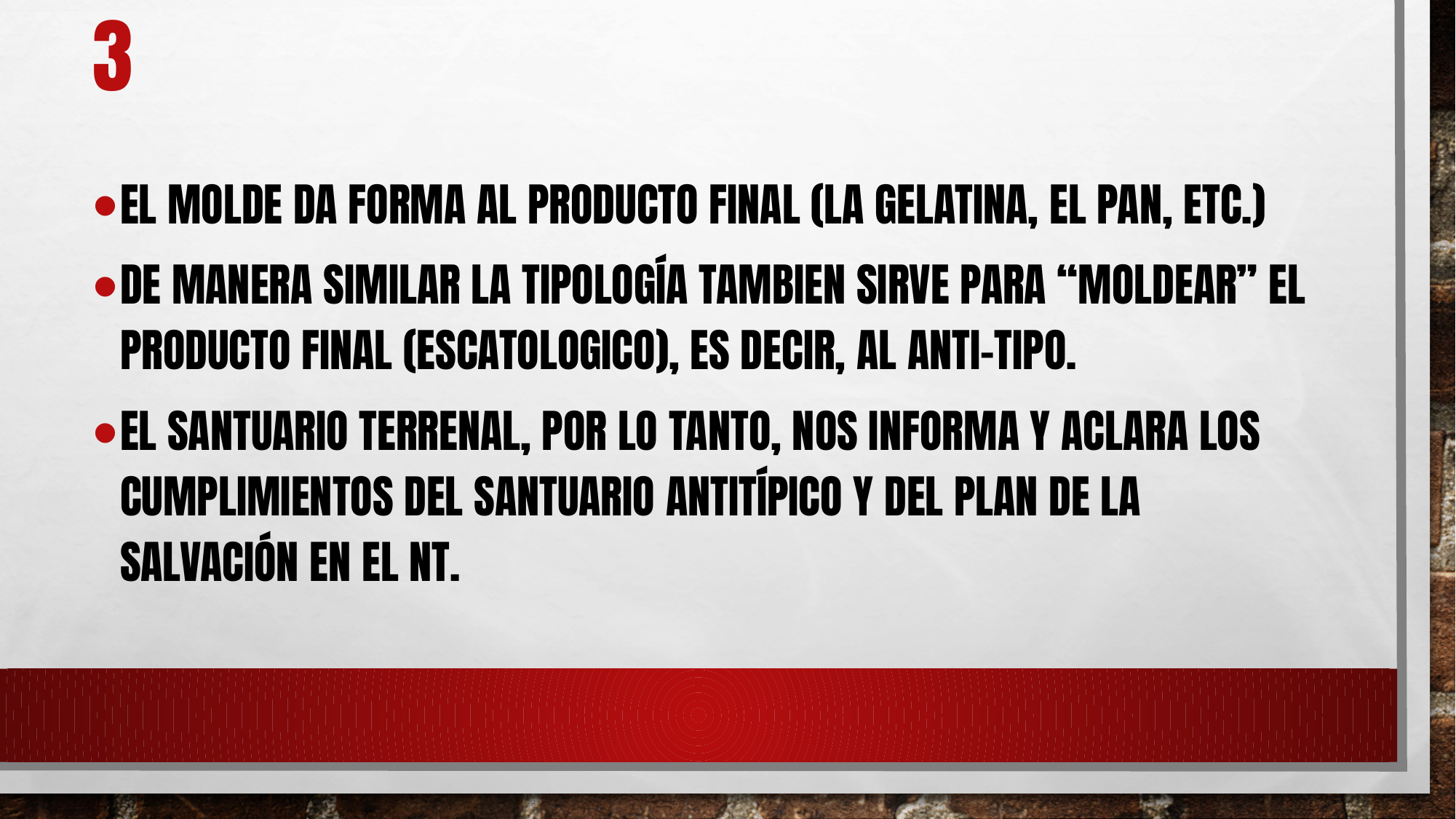

# 3
El molde da forma al producto final (la gelatina, el pan, etc.)
De manera similar la tipología tambien sirve para “moldear” el producto final (escatologico), es decir, al anti-tipo.
El santuario terrenal, por lo tanto, nos informa y aclara los cumplimientos del santuario antitípico y del plan de la salvación en el NT.